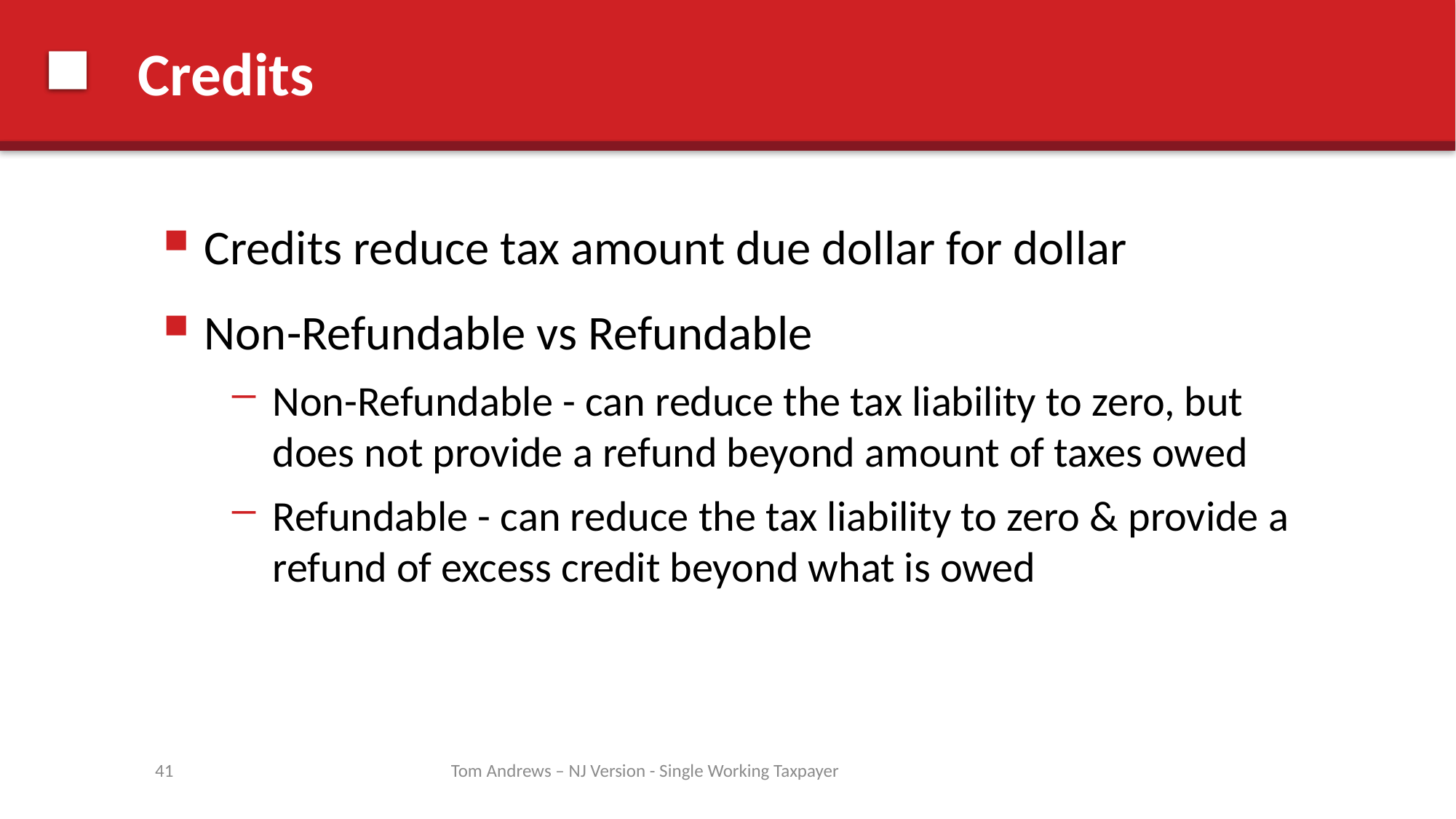

# Credits
Credits reduce tax amount due dollar for dollar
Non-Refundable vs Refundable
Non-Refundable - can reduce the tax liability to zero, but does not provide a refund beyond amount of taxes owed
Refundable - can reduce the tax liability to zero & provide a refund of excess credit beyond what is owed
41
Tom Andrews – NJ Version - Single Working Taxpayer